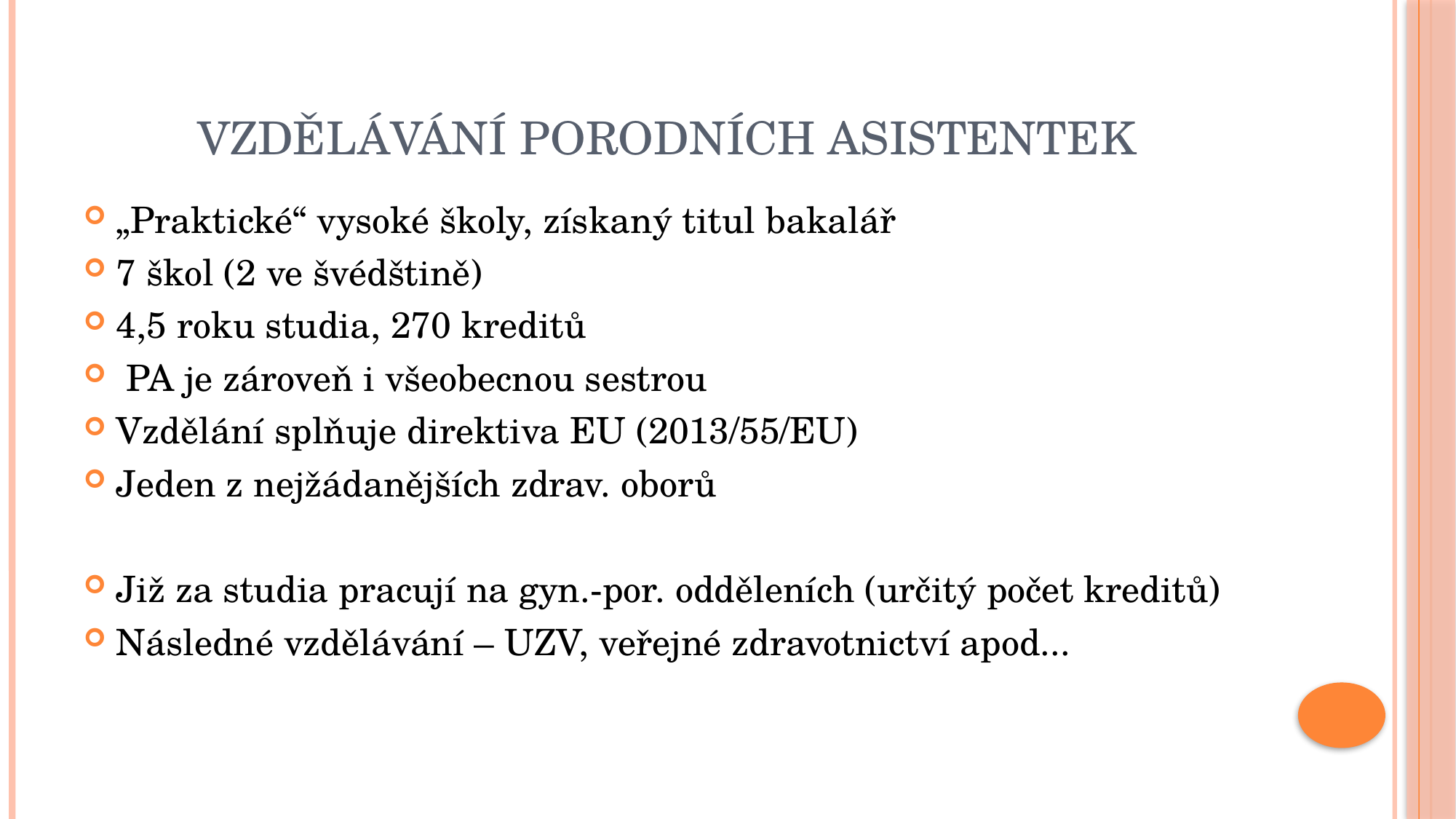

# VZDĚLÁVÁNÍ PORODNÍCH ASISTENTEK
„Praktické“ vysoké školy, získaný titul bakalář
7 škol (2 ve švédštině)
4,5 roku studia, 270 kreditů
 PA je zároveň i všeobecnou sestrou
Vzdělání splňuje direktiva EU (2013/55/EU)
Jeden z nejžádanějších zdrav. oborů

Již za studia pracují na gyn.-por. odděleních (určitý počet kreditů)
Následné vzdělávání – UZV, veřejné zdravotnictví apod...